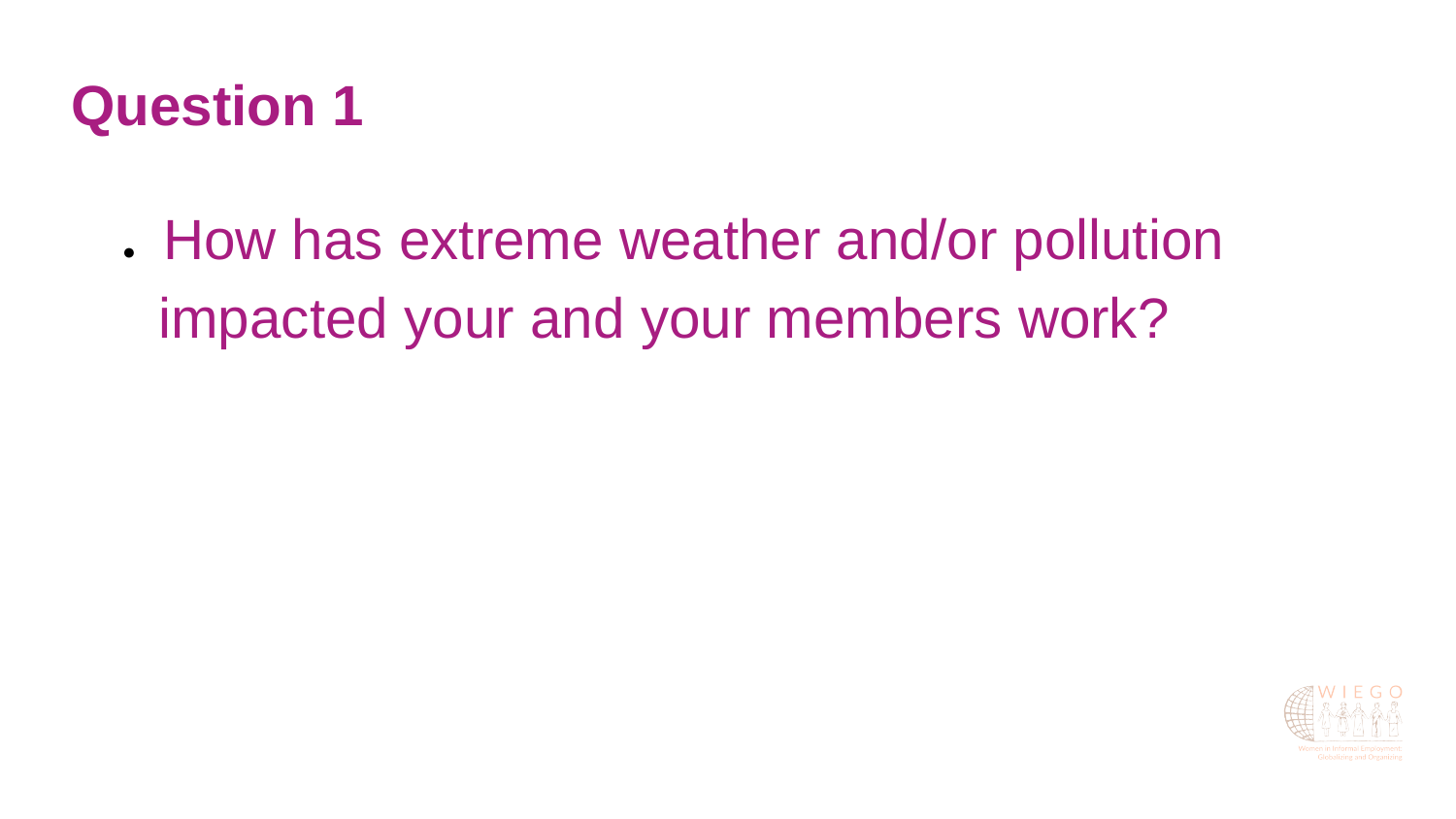

Question 1
●       How has extreme weather and/or pollution impacted your and your members work?